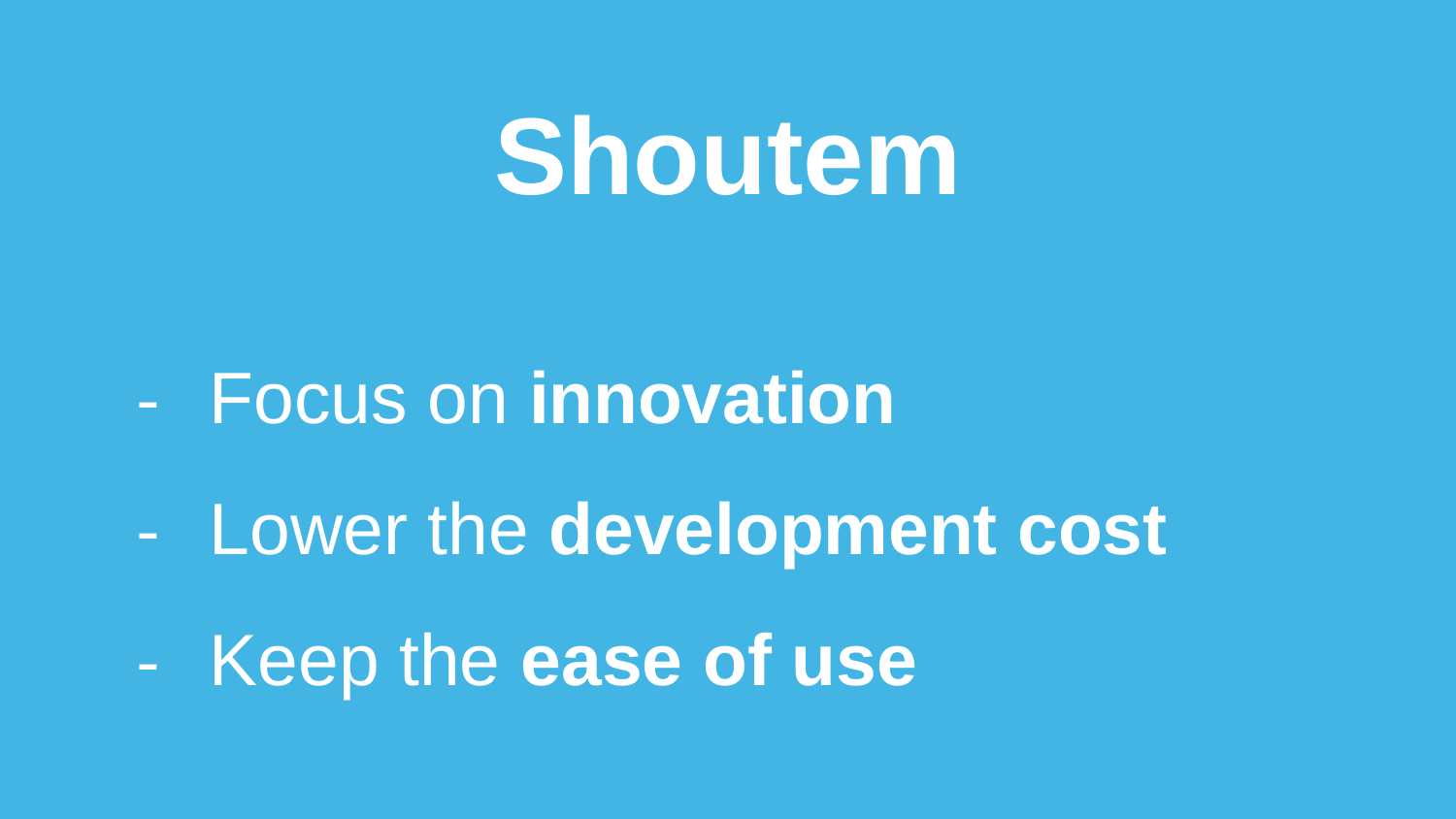

# Shoutem
Focus on innovation
Lower the development cost
Keep the ease of use